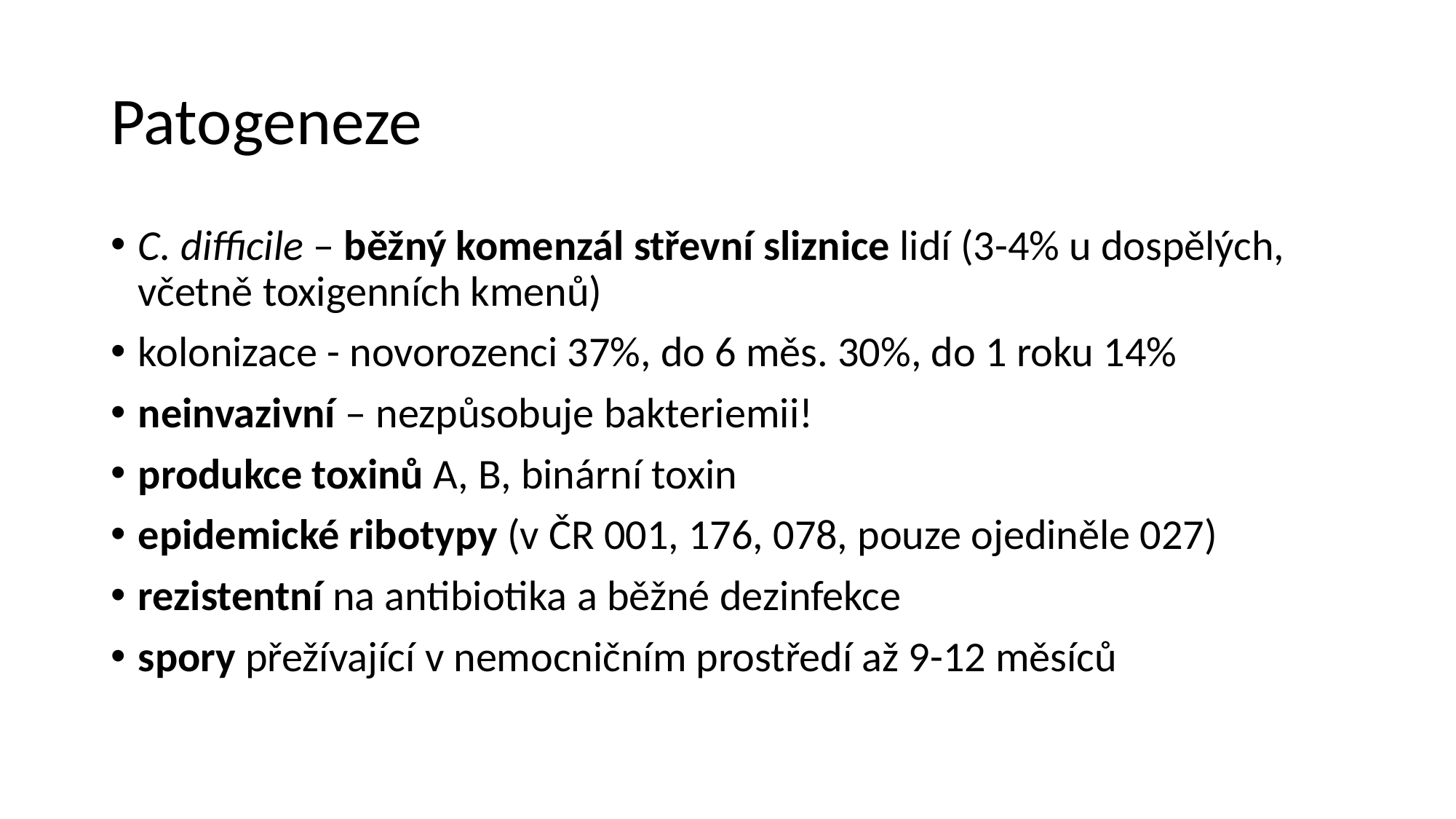

# Patogeneze
C. difficile – běžný komenzál střevní sliznice lidí (3-4% u dospělých, včetně toxigenních kmenů)
kolonizace - novorozenci 37%, do 6 měs. 30%, do 1 roku 14%
neinvazivní – nezpůsobuje bakteriemii!
produkce toxinů A, B, binární toxin
epidemické ribotypy (v ČR 001, 176, 078, pouze ojediněle 027)
rezistentní na antibiotika a běžné dezinfekce
spory přežívající v nemocničním prostředí až 9-12 měsíců